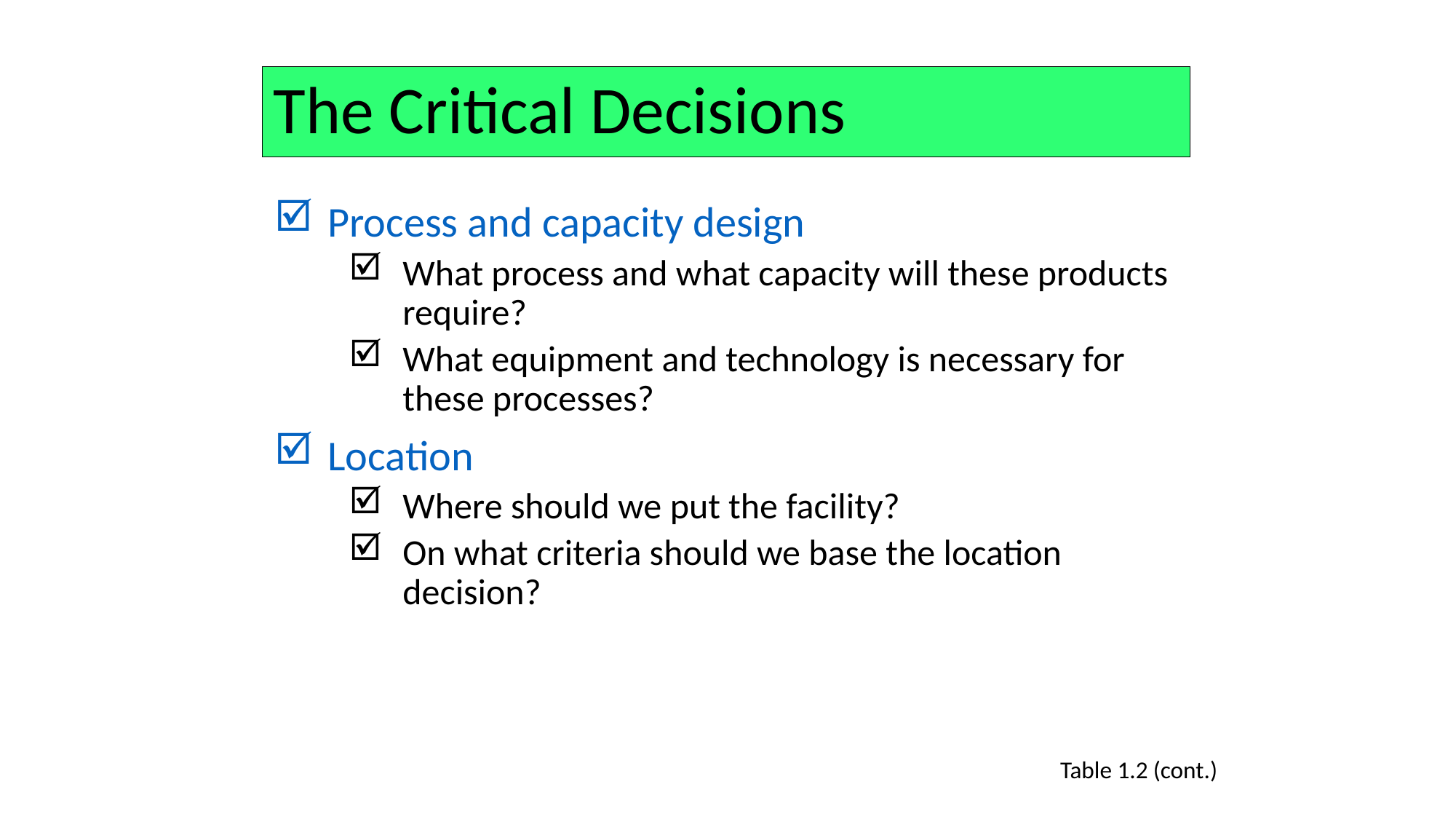

# The Critical Decisions
Process and capacity design
What process and what capacity will these products require?
What equipment and technology is necessary for these processes?
Location
Where should we put the facility?
On what criteria should we base the location decision?
Table 1.2 (cont.)